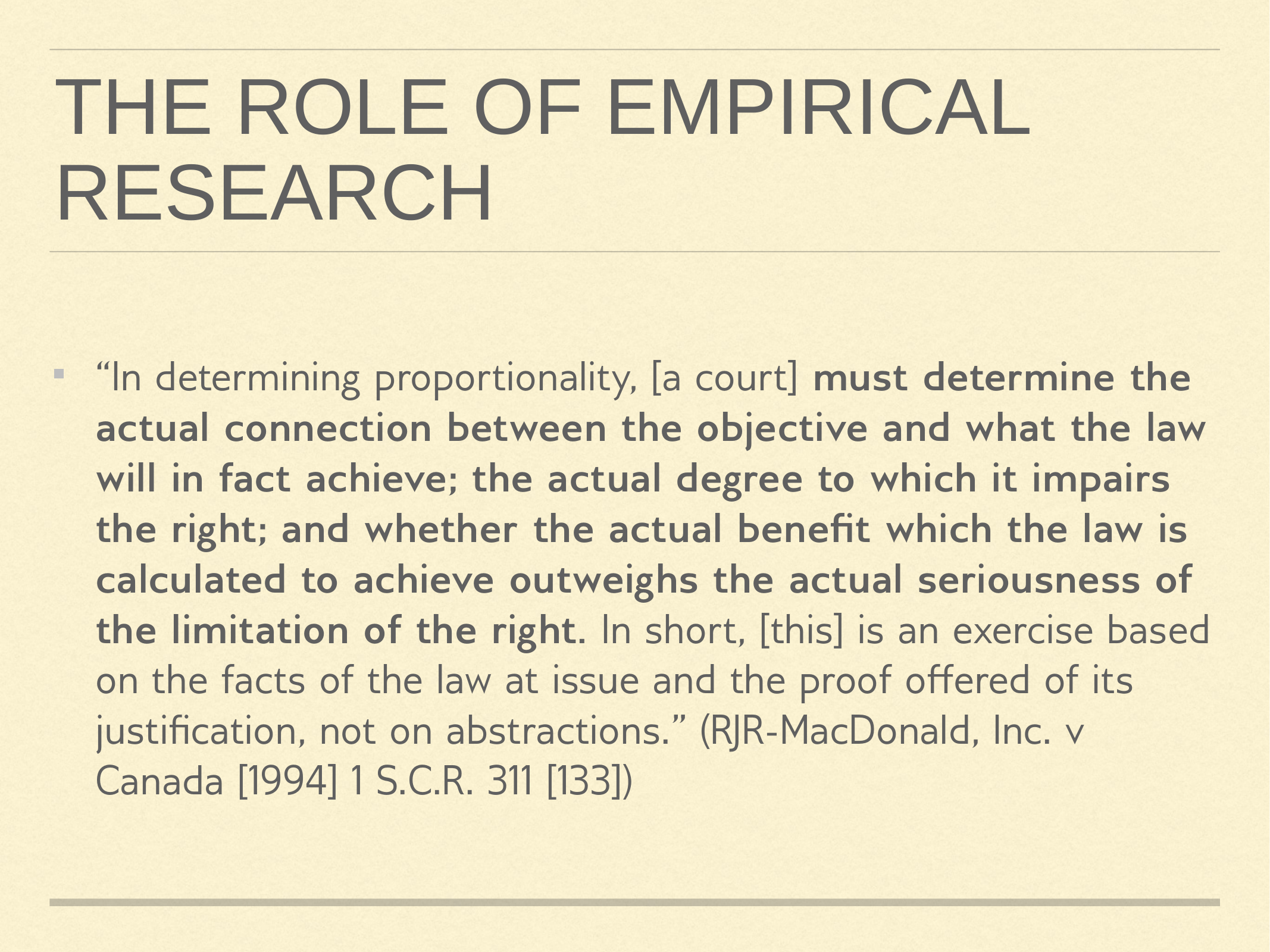

# The role of empirical research
“In determining proportionality, [a court] must determine the actual connection between the objective and what the law will in fact achieve; the actual degree to which it impairs the right; and whether the actual benefit which the law is calculated to achieve outweighs the actual seriousness of the limitation of the right. In short, [this] is an exercise based on the facts of the law at issue and the proof offered of its justification, not on abstractions.” (RJR-MacDonald, Inc. v Canada [1994] 1 S.C.R. 311 [133])